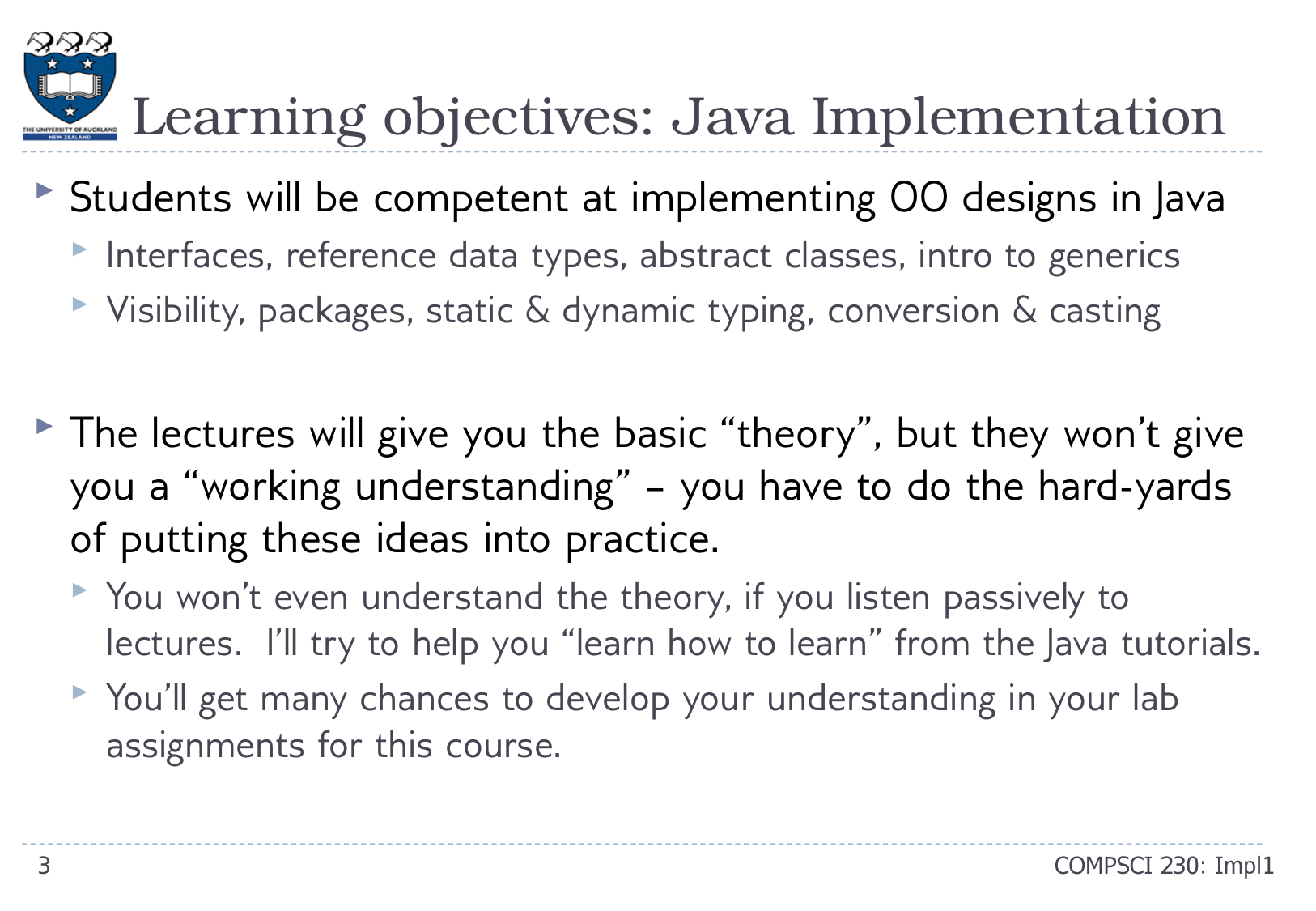

# Learning objectives: Java Implementation
Students will be competent at implementing OO designs in Java
Interfaces, reference data types, abstract classes, intro to generics
Visibility, packages, static & dynamic typing, conversion & casting

The lectures will give you the basic “theory”, but they won’t give you a “working understanding” – you have to do the hard-yards of putting these ideas into practice.
You won’t even understand the theory, if you listen passively to lectures.  I’ll try to help you “learn how to learn” from the Java tutorials.
You’ll get many chances to develop your understanding in your lab assignments for this course.

3
COMPSCI 230: Impl1